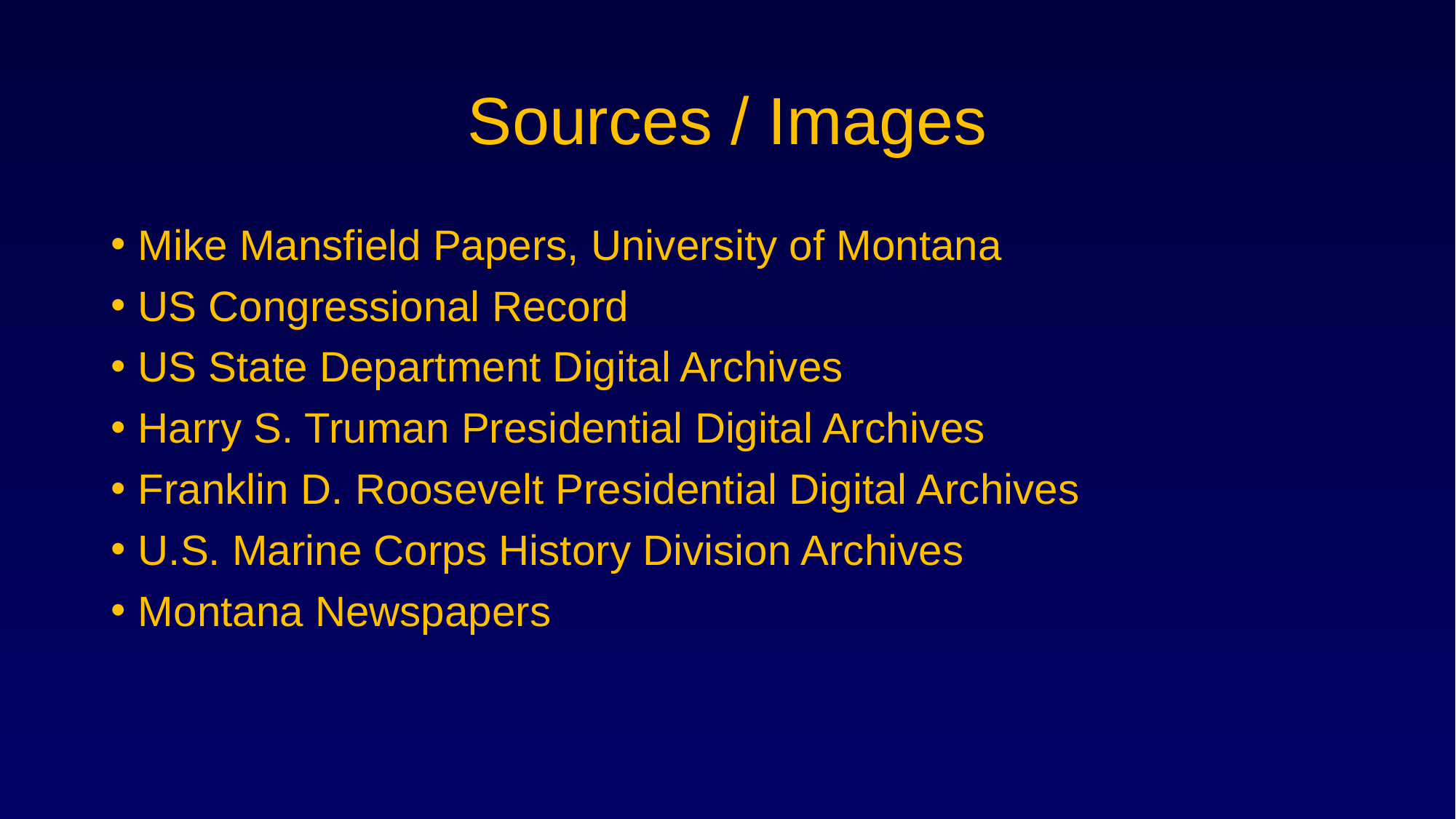

# Sources / Images
Mike Mansfield Papers, University of Montana
US Congressional Record
US State Department Digital Archives
Harry S. Truman Presidential Digital Archives
Franklin D. Roosevelt Presidential Digital Archives
U.S. Marine Corps History Division Archives
Montana Newspapers